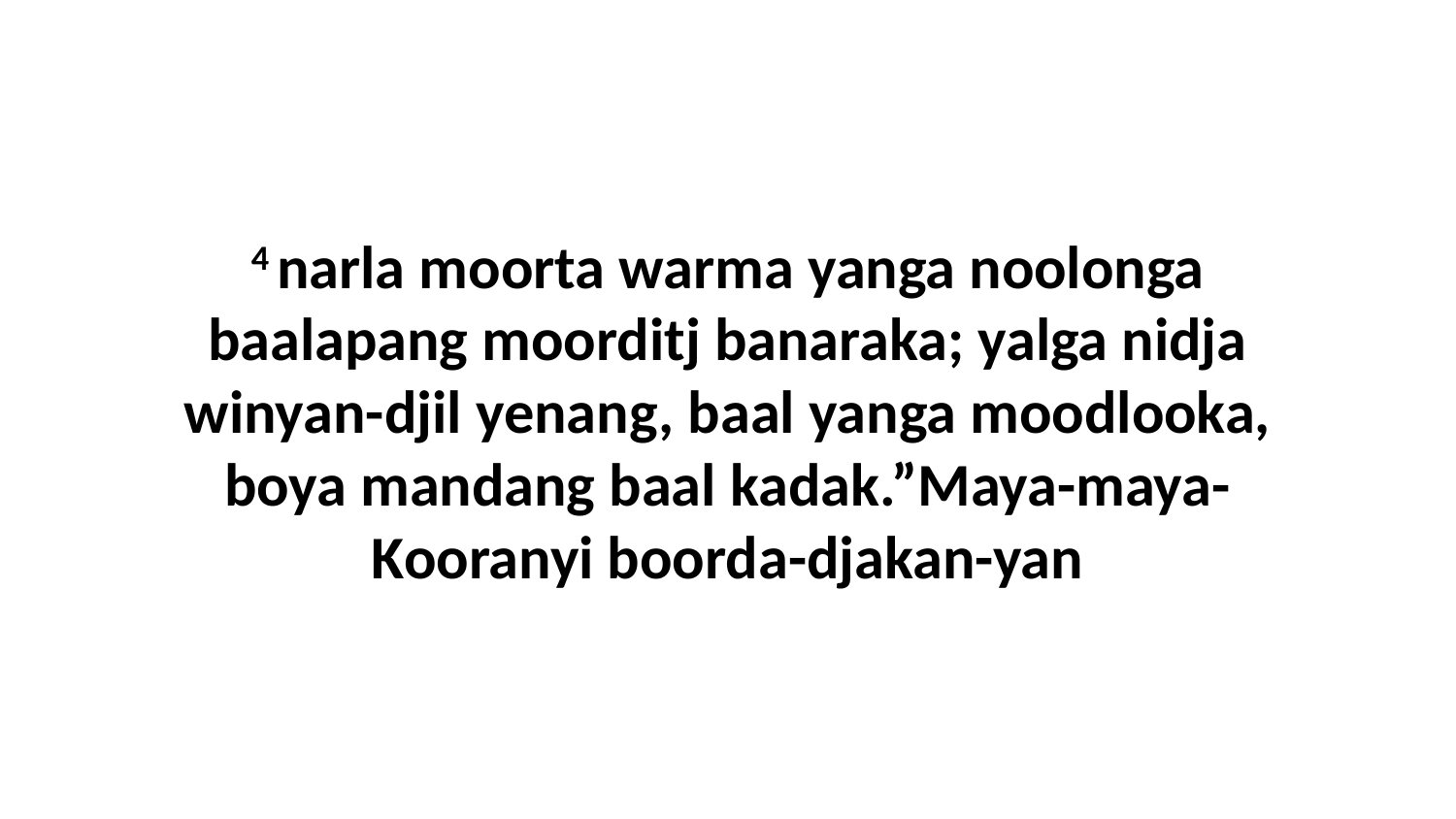

4 narla moorta warma yanga noolonga baalapang moorditj banaraka; yalga nidja winyan-djil yenang, baal yanga moodlooka, boya mandang baal kadak.”Maya-maya-Kooranyi boorda-djakan-yan